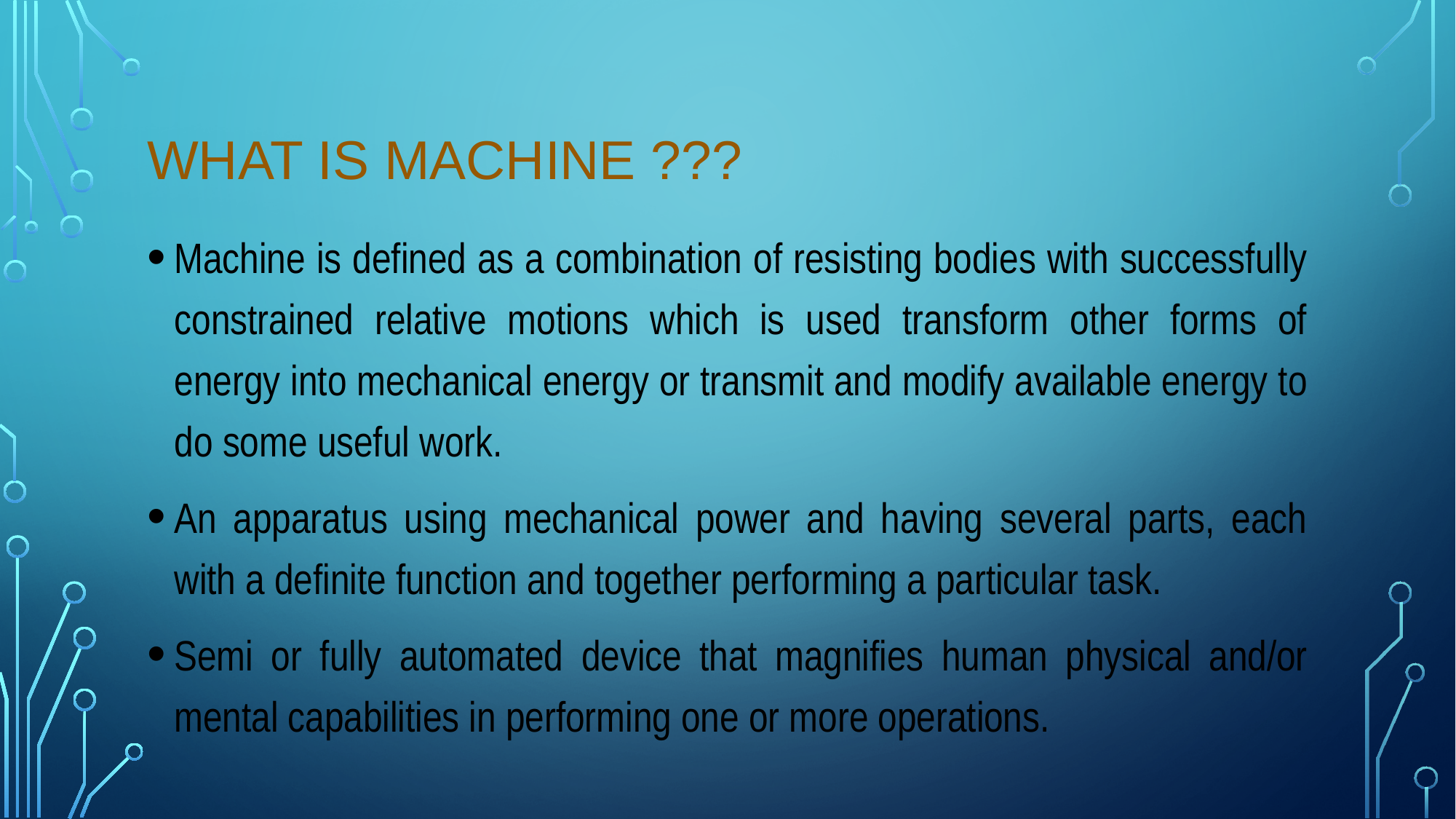

# What is Machine ???
Machine is defined as a combination of resisting bodies with successfully constrained relative motions which is used transform other forms of energy into mechanical energy or transmit and modify available energy to do some useful work.
An apparatus using mechanical power and having several parts, each with a definite function and together performing a particular task.
Semi or fully automated device that magnifies human physical and/or mental capabilities in performing one or more operations.